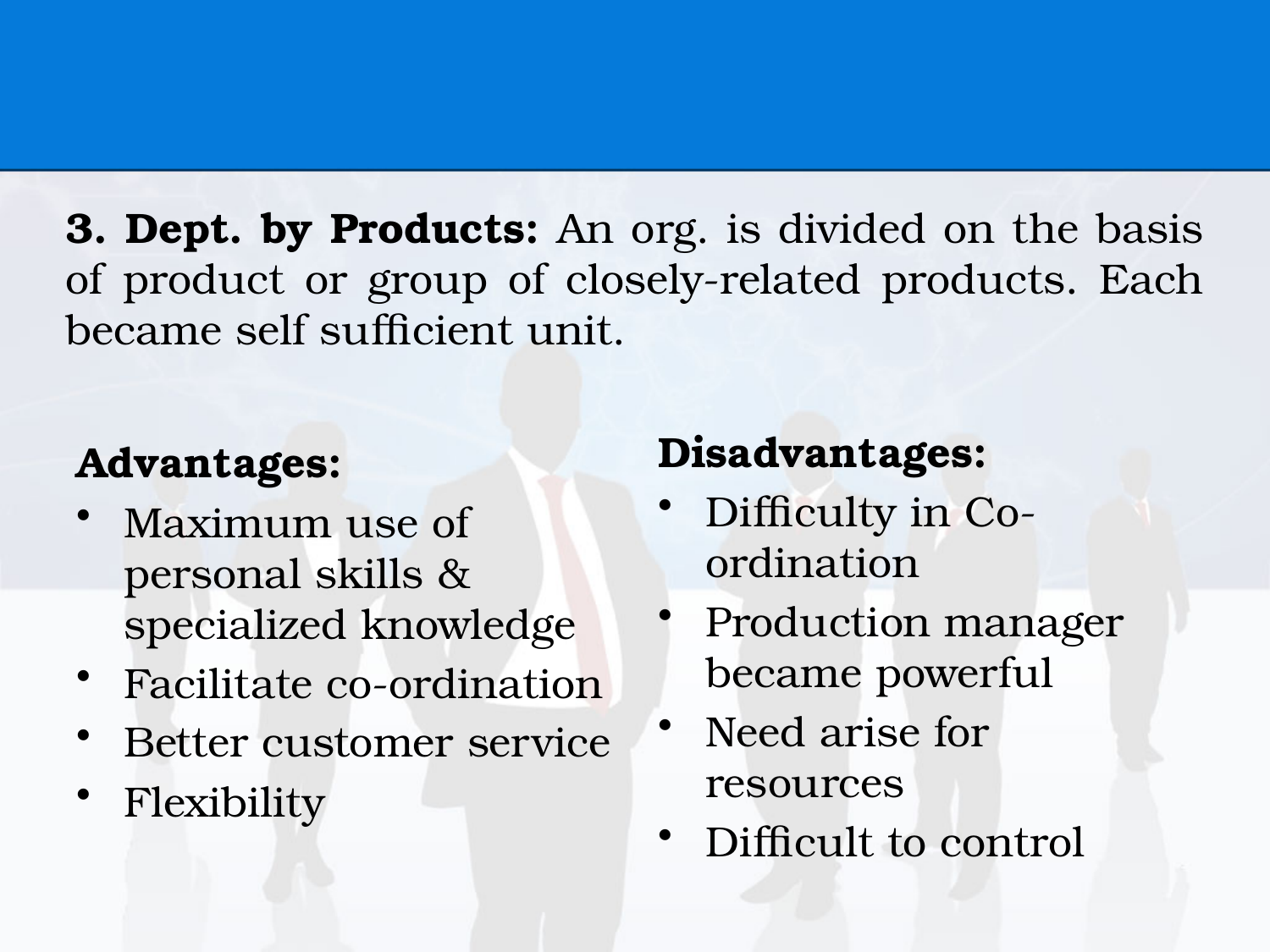

#
3. Dept. by Products: An org. is divided on the basis of product or group of closely-related products. Each became self sufficient unit.

Disadvantages:
Difficulty in Co-ordination
Production manager became powerful
Need arise for resources
Difficult to control

Advantages:
Maximum use of personal skills & specialized knowledge
Facilitate co-ordination
Better customer service
Flexibility